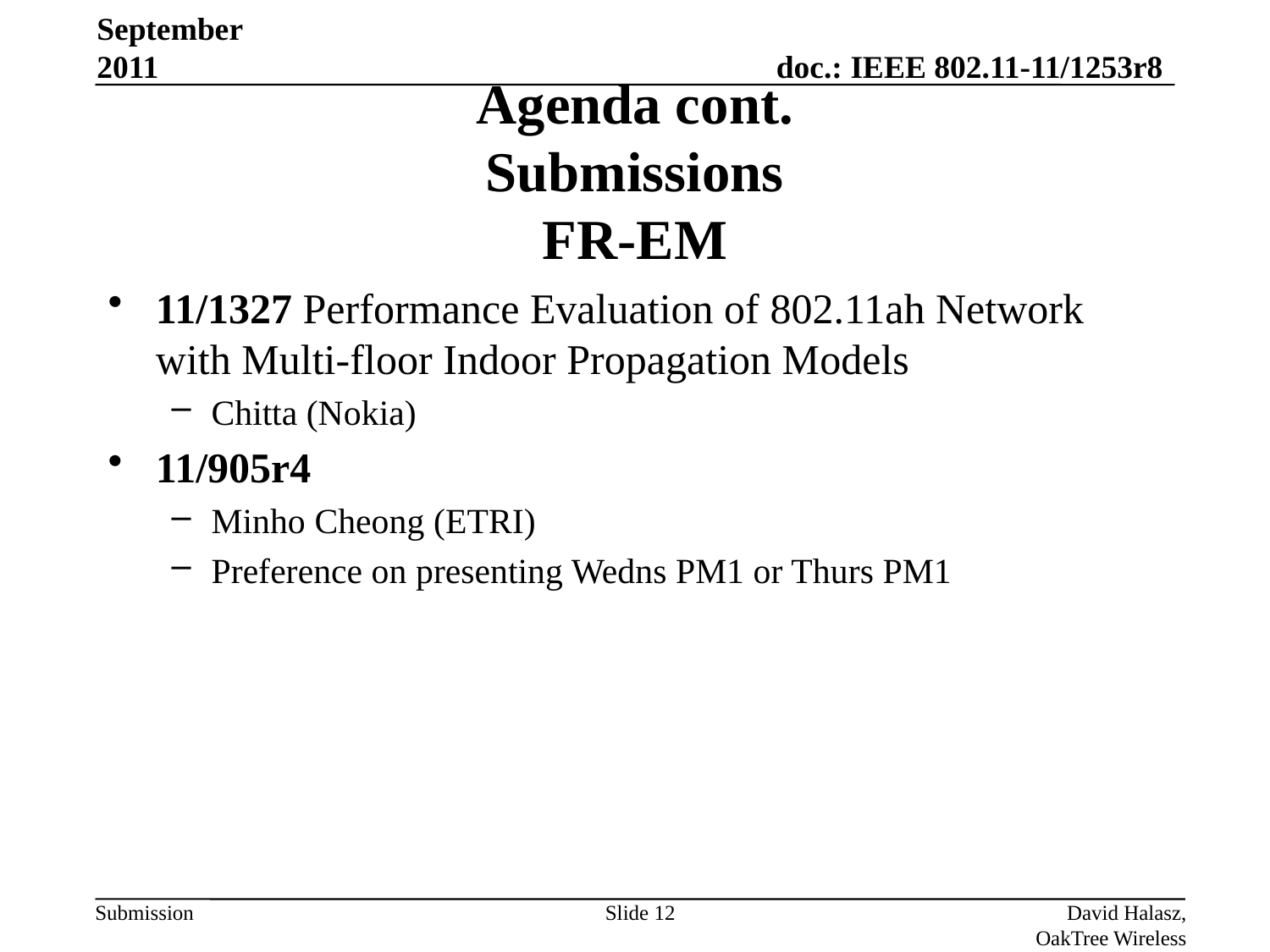

September 2011
# Agenda cont. Submissions FR-EM
11/1327 Performance Evaluation of 802.11ah Network with Multi-floor Indoor Propagation Models
Chitta (Nokia)
11/905r4
Minho Cheong (ETRI)
Preference on presenting Wedns PM1 or Thurs PM1
Slide 12
David Halasz, OakTree Wireless